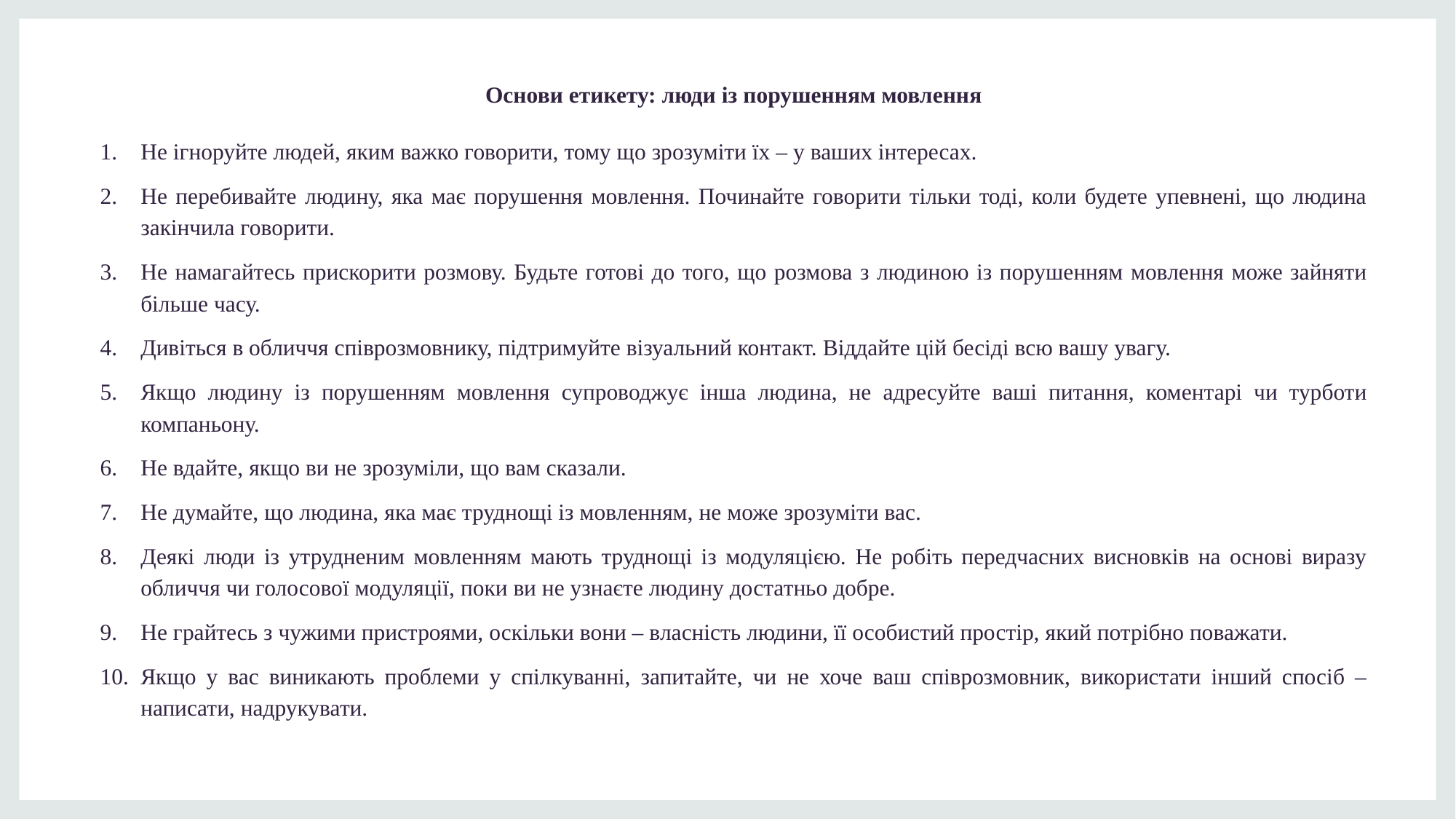

Основи етикету: люди із порушенням мовлення
Не ігноруйте людей, яким важко говорити, тому що зрозуміти їх – у ваших інтересах.
Не перебивайте людину, яка має порушення мовлення. Починайте говорити тільки тоді, коли будете упевнені, що людина закінчила говорити.
Не намагайтесь прискорити розмову. Будьте готові до того, що розмова з людиною із порушенням мовлення може зайняти більше часу.
Дивіться в обличчя співрозмовнику, підтримуйте візуальний контакт. Віддайте цій бесіді всю вашу увагу.
Якщо людину із порушенням мовлення супроводжує інша людина, не адресуйте ваші питання, коментарі чи турботи компаньону.
Не вдайте, якщо ви не зрозуміли, що вам сказали.
Не думайте, що людина, яка має труднощі із мовленням, не може зрозуміти вас.
Деякі люди із утрудненим мовленням мають труднощі із модуляцією. Не робіть передчасних висновків на основі виразу обличчя чи голосової модуляції, поки ви не узнаєте людину достатньо добре.
Не грайтесь з чужими пристроями, оскільки вони – власність людини, її особистий простір, який потрібно поважати.
Якщо у вас виникають проблеми у спілкуванні, запитайте, чи не хоче ваш співрозмовник, використати інший спосіб – написати, надрукувати.